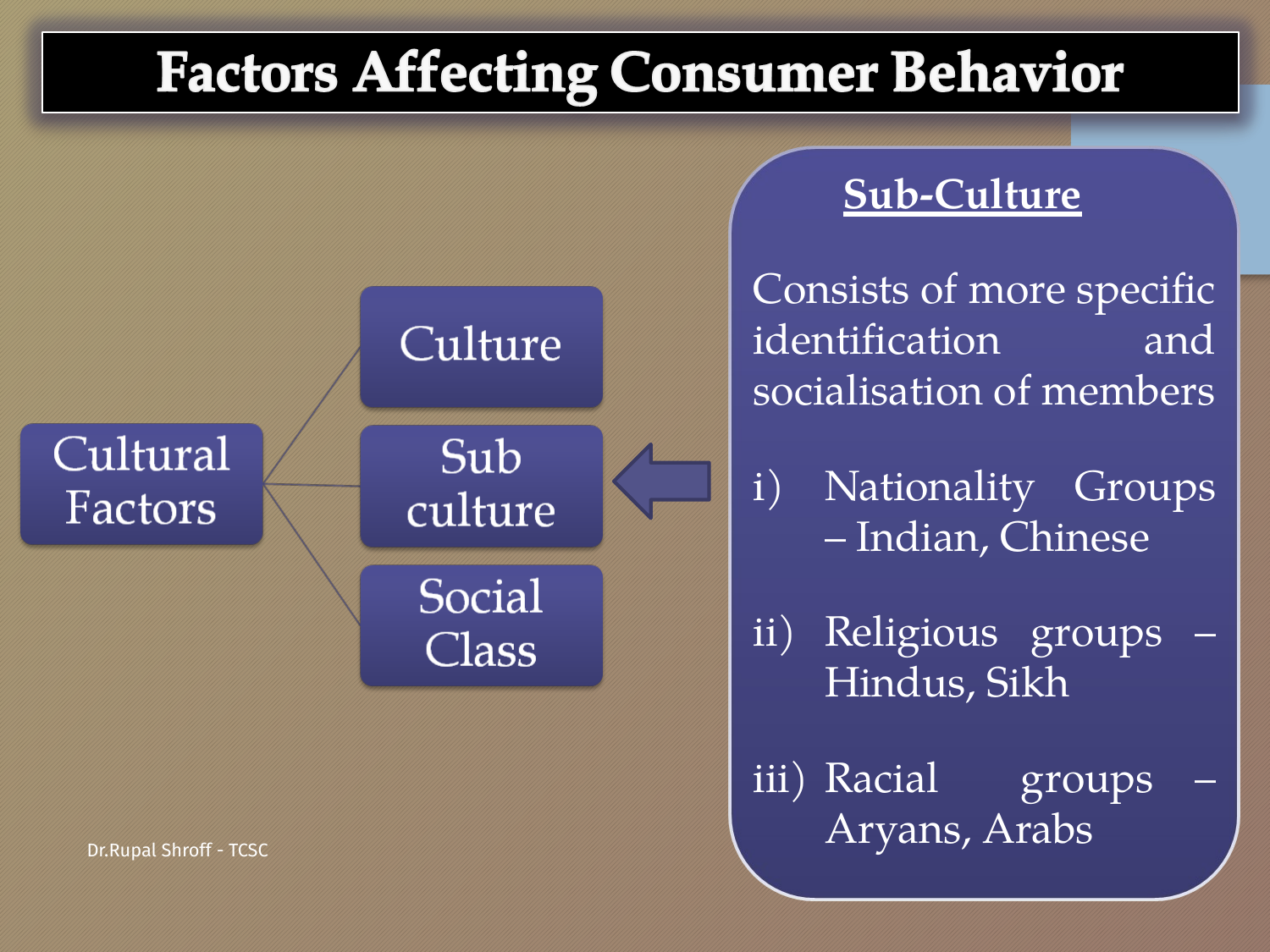

84

Sub-Culture
Consists of more specific identification and socialisation of members
Nationality Groups – Indian, Chinese
Religious groups – Hindus, Sikh
Racial  groups – Aryans, Arabs

Dr.Rupal Shroff - TCSC